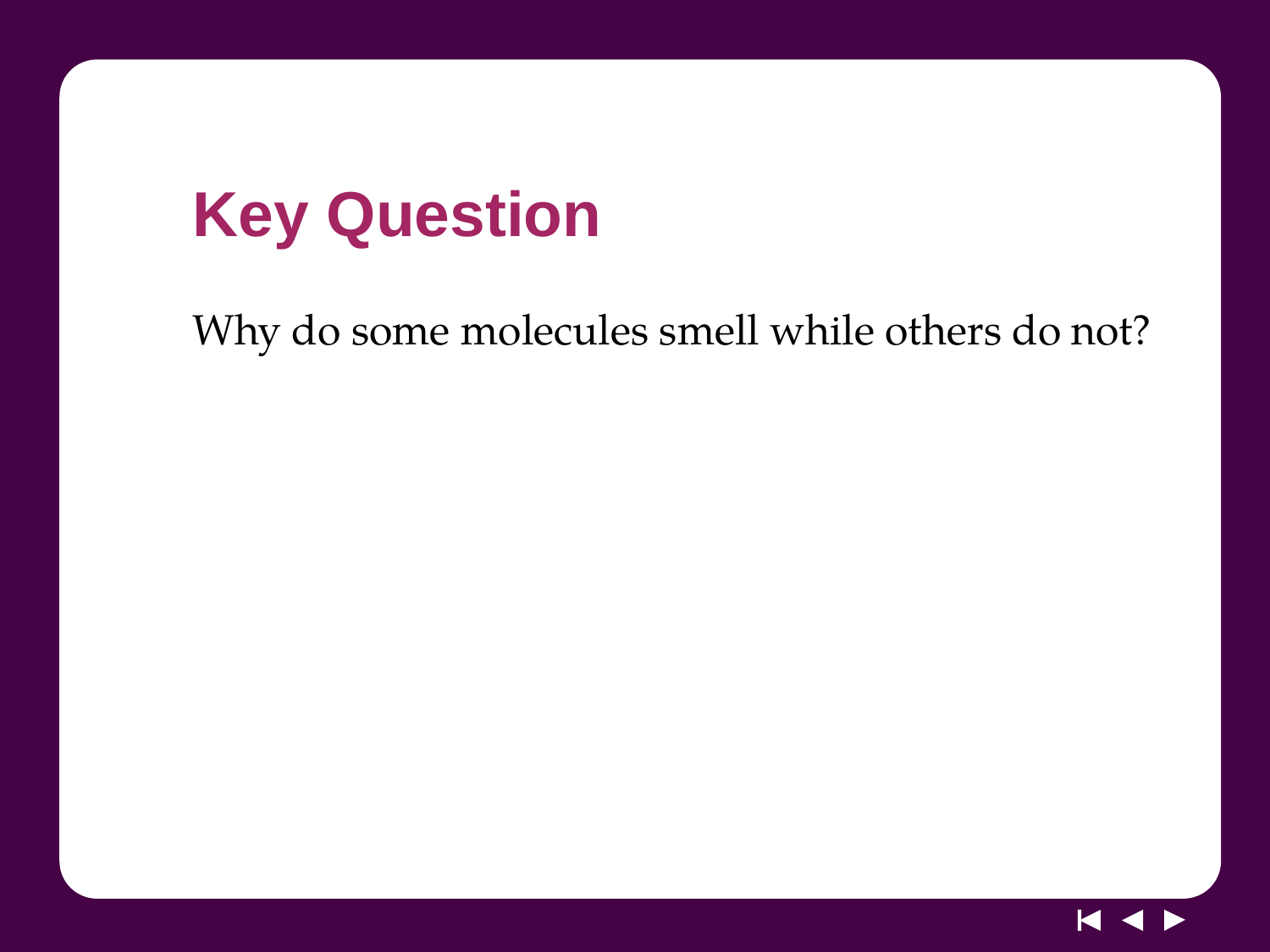

# Key Question
Why do some molecules smell while others do not?